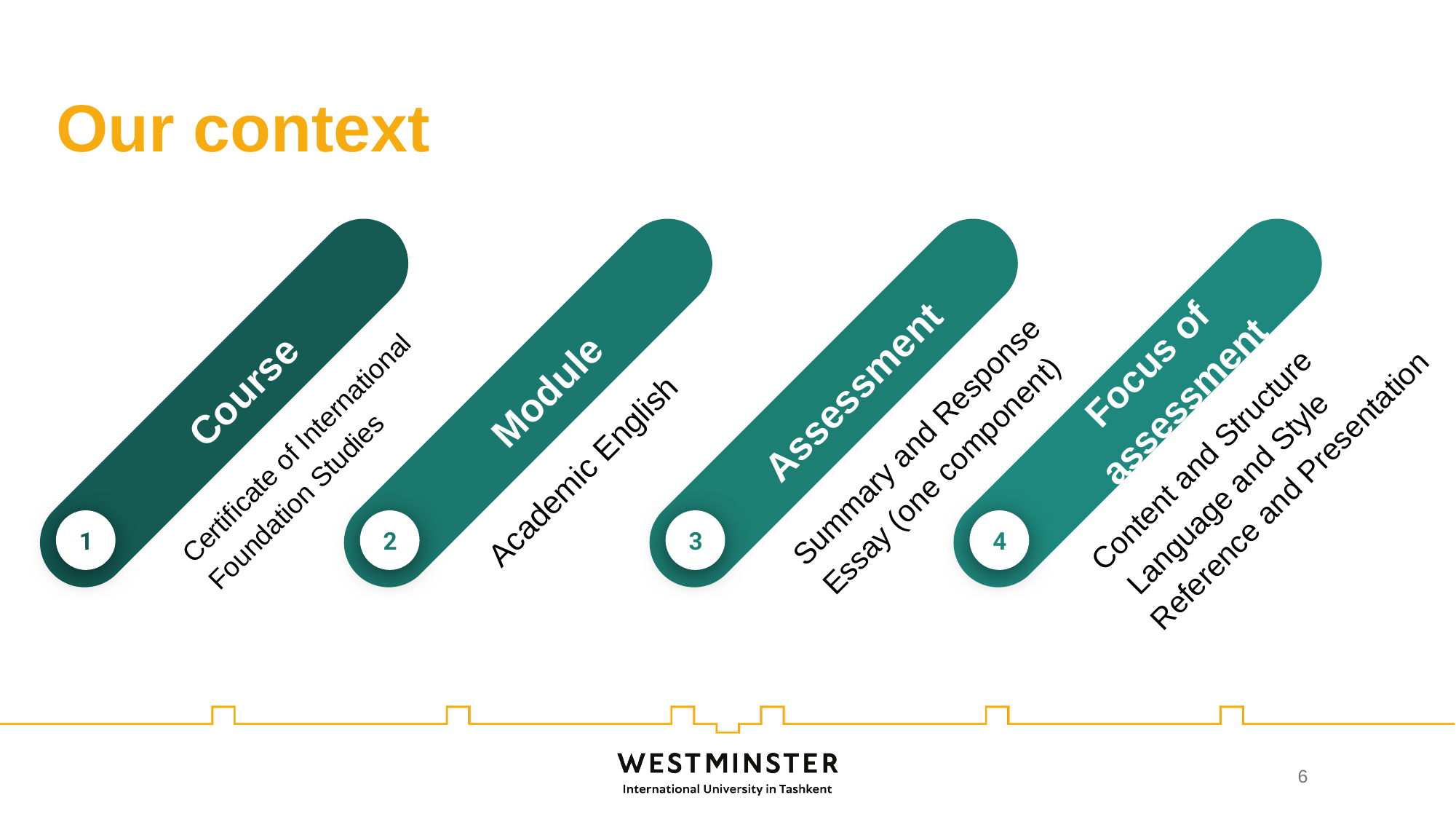

# Our context
Our context

Course
Certificate of International Foundation Studies
1

Module
Academic English
2

Assessment
Summary and Response Essay (one component)

3

Focus of assessment
Content and Structure
 Language and Style
Reference and Presentation
4
6